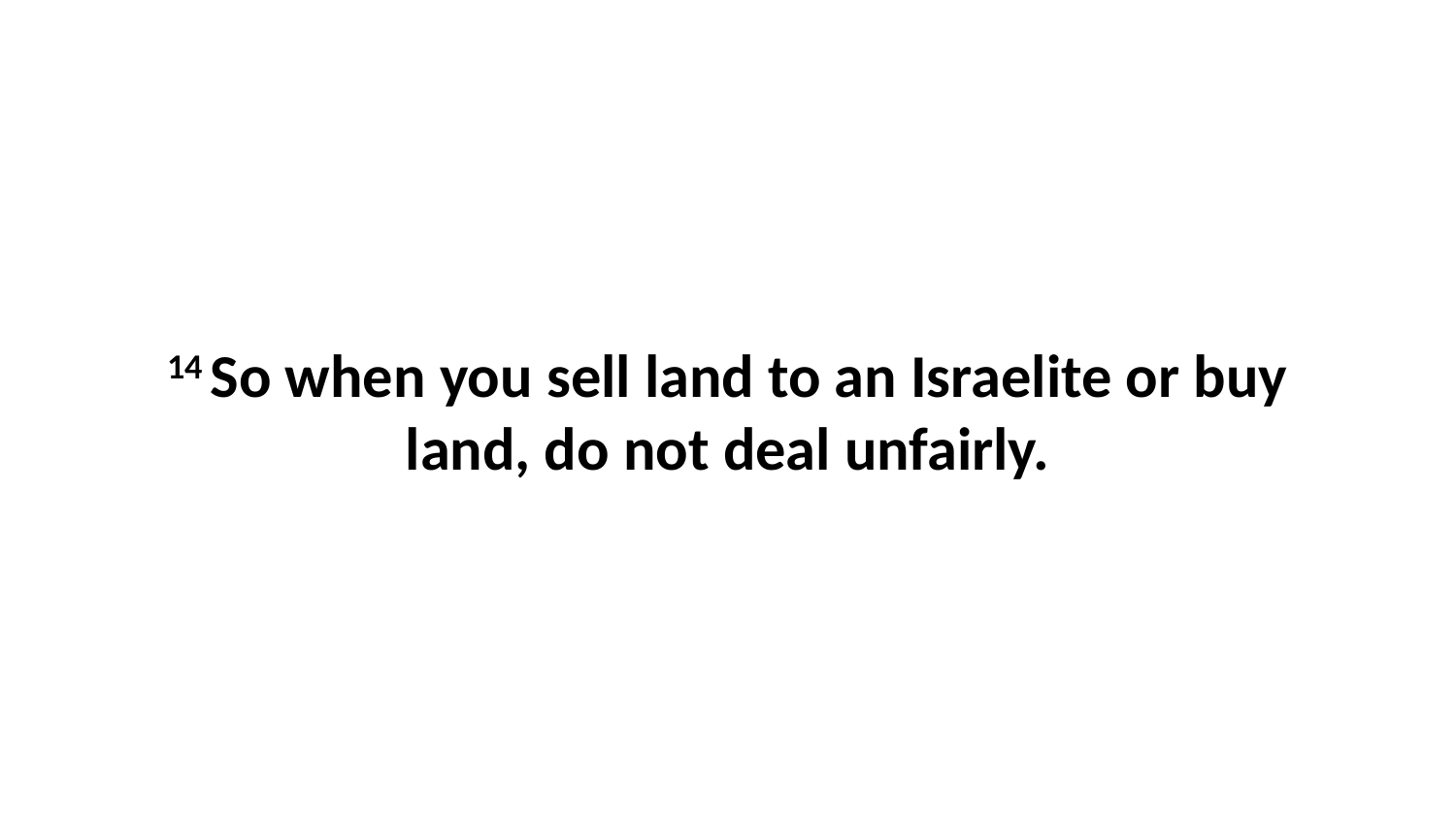

14 So when you sell land to an Israelite or buy land, do not deal unfairly.